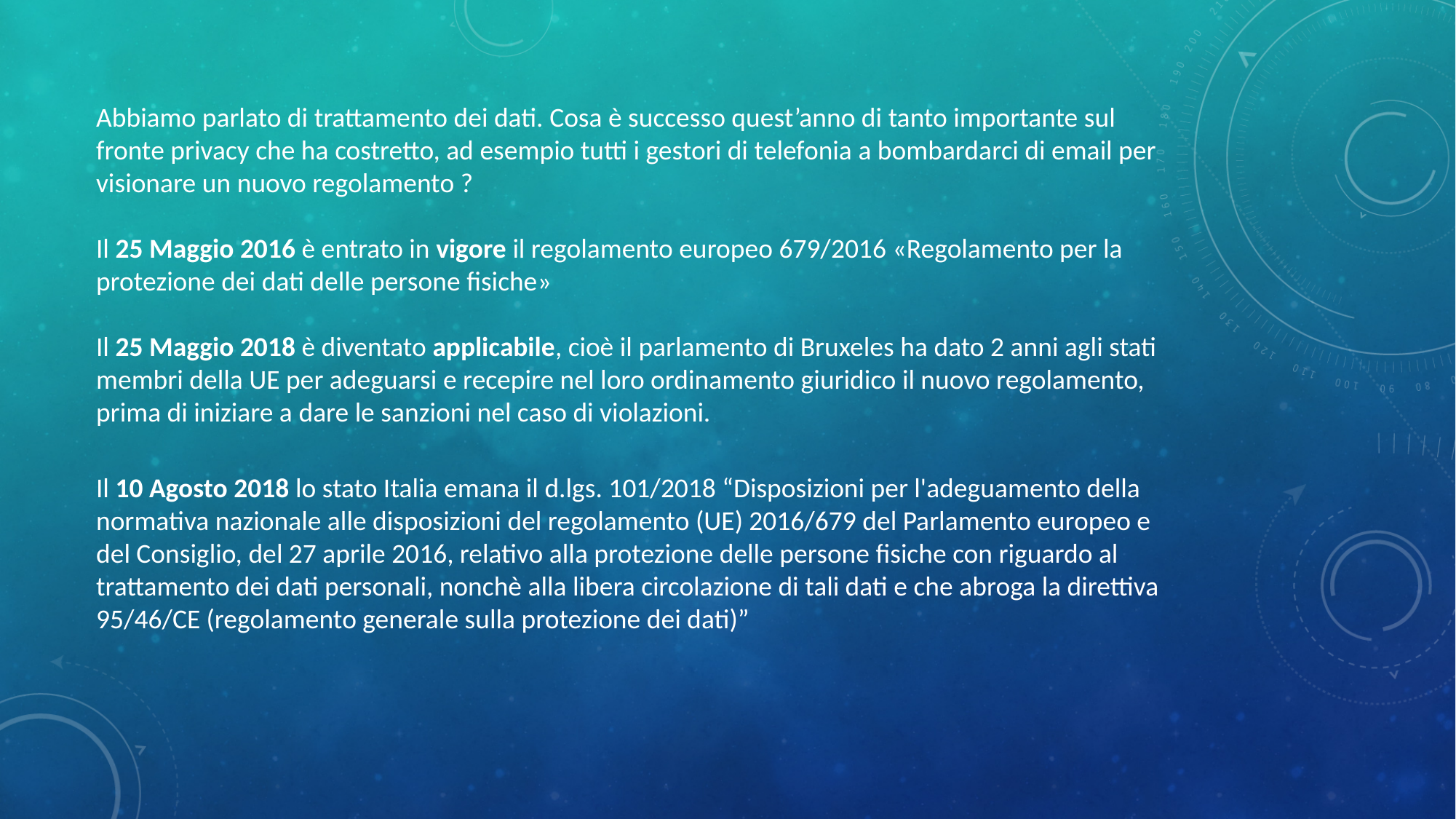

Abbiamo parlato di trattamento dei dati. Cosa è successo quest’anno di tanto importante sul fronte privacy che ha costretto, ad esempio tutti i gestori di telefonia a bombardarci di email per visionare un nuovo regolamento ?

Il 25 Maggio 2016 è entrato in vigore il regolamento europeo 679/2016 «Regolamento per la protezione dei dati delle persone fisiche»

Il 25 Maggio 2018 è diventato applicabile, cioè il parlamento di Bruxeles ha dato 2 anni agli stati membri della UE per adeguarsi e recepire nel loro ordinamento giuridico il nuovo regolamento, prima di iniziare a dare le sanzioni nel caso di violazioni.
Il 10 Agosto 2018 lo stato Italia emana il d.lgs. 101/2018 “Disposizioni per l'adeguamento della normativa nazionale alle disposizioni del regolamento (UE) 2016/679 del Parlamento europeo e del Consiglio, del 27 aprile 2016, relativo alla protezione delle persone fisiche con riguardo al trattamento dei dati personali, nonchè alla libera circolazione di tali dati e che abroga la direttiva 95/46/CE (regolamento generale sulla protezione dei dati)”